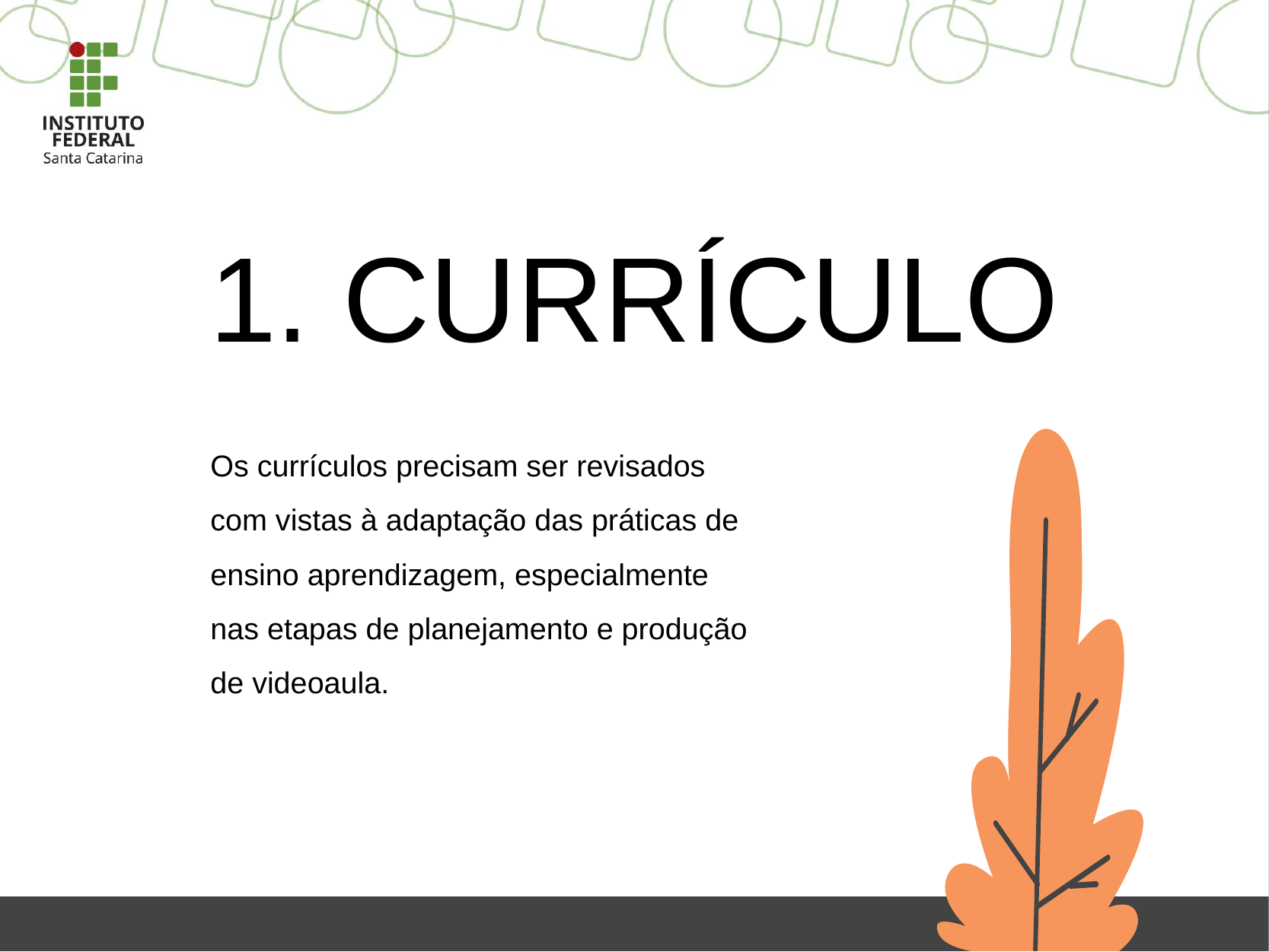

# 1. CURRÍCULO

Os currículos precisam ser revisados com vistas à adaptação das práticas de ensino aprendizagem, especialmente nas etapas de planejamento e produção de videoaula.